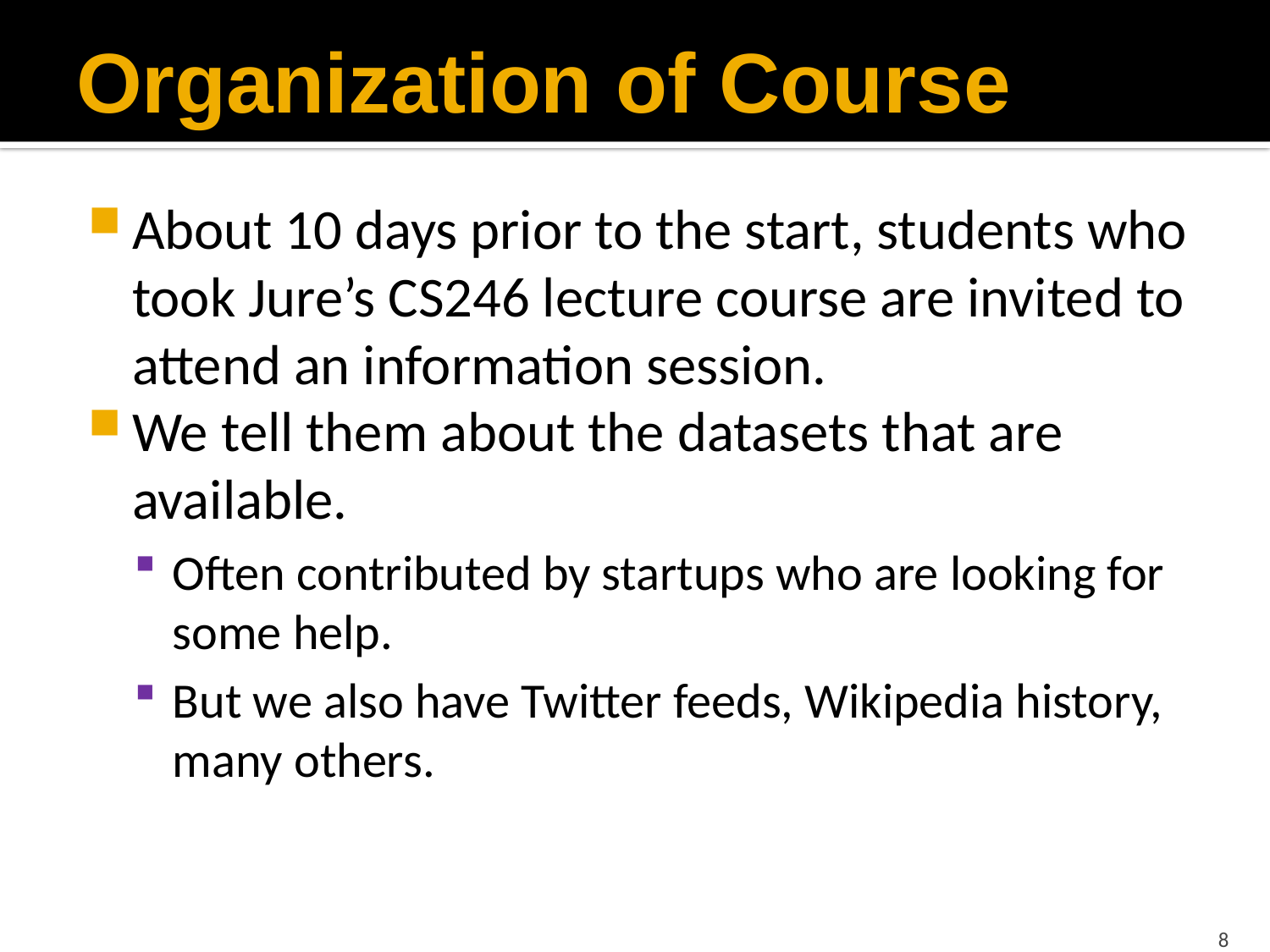

# Organization of Course
About 10 days prior to the start, students who took Jure’s CS246 lecture course are invited to attend an information session.
We tell them about the datasets that are available.
Often contributed by startups who are looking for some help.
But we also have Twitter feeds, Wikipedia history, many others.
8